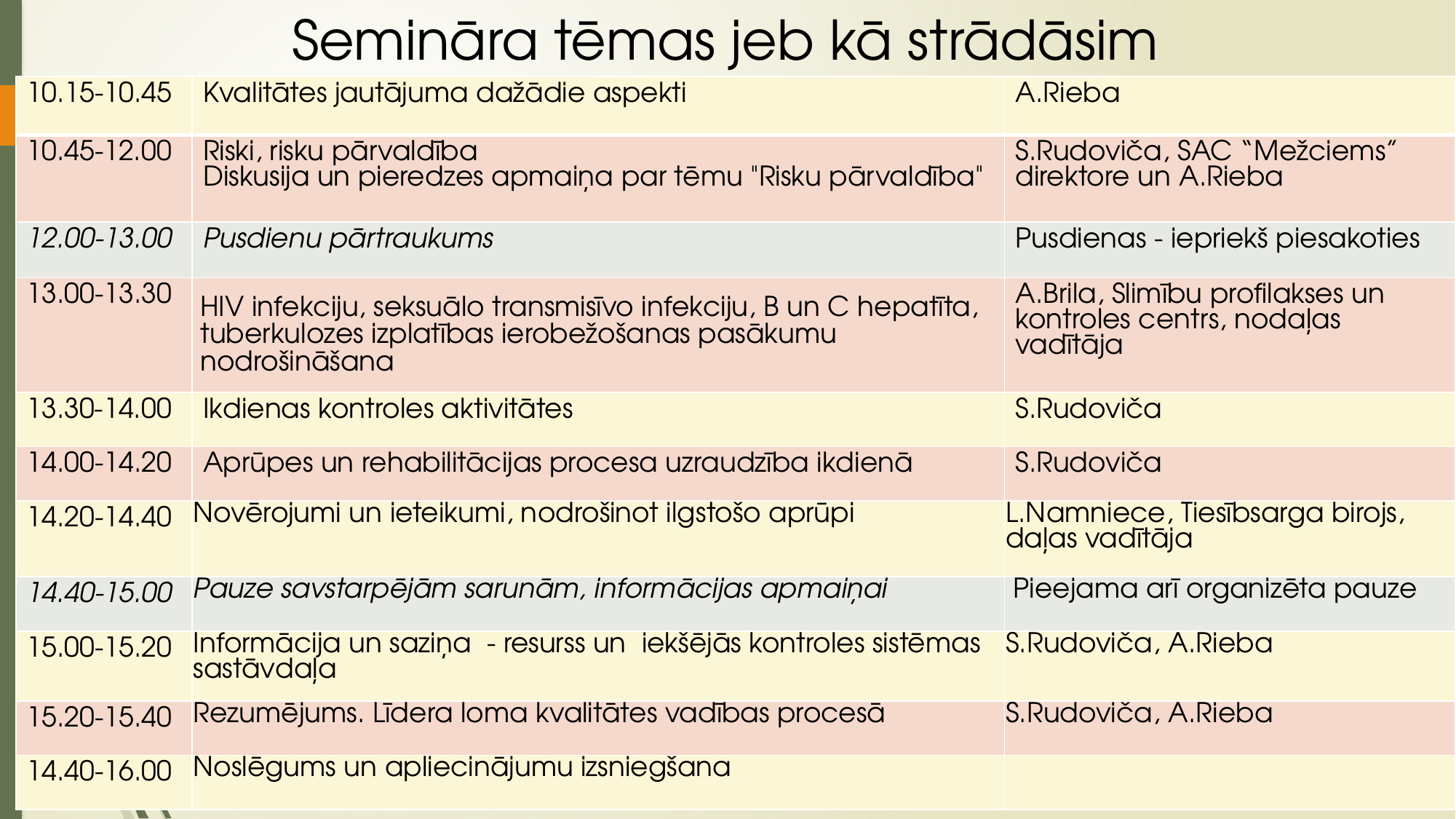

# Semināra tēmas jeb kā strādāsim
| 10.15-10.45 | Kvalitātes jautājuma dažādie aspekti | A.Rieba |
| --- | --- | --- |
| 10.45-12.00 | Riski, risku pārvaldība Diskusija un pieredzes apmaiņa par tēmu "Risku pārvaldība" | S.Rudoviča, SAC “Mežciems” direktore un A.Rieba |
| 12.00-13.00 | Pusdienu pārtraukums | Pusdienas - iepriekš piesakoties |
| 13.00-13.30 | HIV infekciju, seksuālo transmisīvo infekciju, B un C hepatīta, tuberkulozes izplatības ierobežošanas pasākumu nodrošināšana | A.Brila, Slimību profilakses un kontroles centrs, nodaļas vadītāja |
| 13.30-14.00 | Ikdienas kontroles aktivitātes | S.Rudoviča |
| 14.00-14.20 | Aprūpes un rehabilitācijas procesa uzraudzība ikdienā | S.Rudoviča |
| 14.20-14.40 | Novērojumi un ieteikumi, nodrošinot ilgstošo aprūpi | L.Namniece, Tiesībsarga birojs, daļas vadītāja |
| 14.40-15.00 | Pauze savstarpējām sarunām, informācijas apmaiņai | Pieejama arī organizēta pauze |
| 15.00-15.20 | Informācija un saziņa - resurss un iekšējās kontroles sistēmas sastāvdaļa | S.Rudoviča, A.Rieba |
| 15.20-15.40 | Rezumējums. Līdera loma kvalitātes vadības procesā | S.Rudoviča, A.Rieba |
| 14.40-16.00 | Noslēgums un apliecinājumu izsniegšana |  |